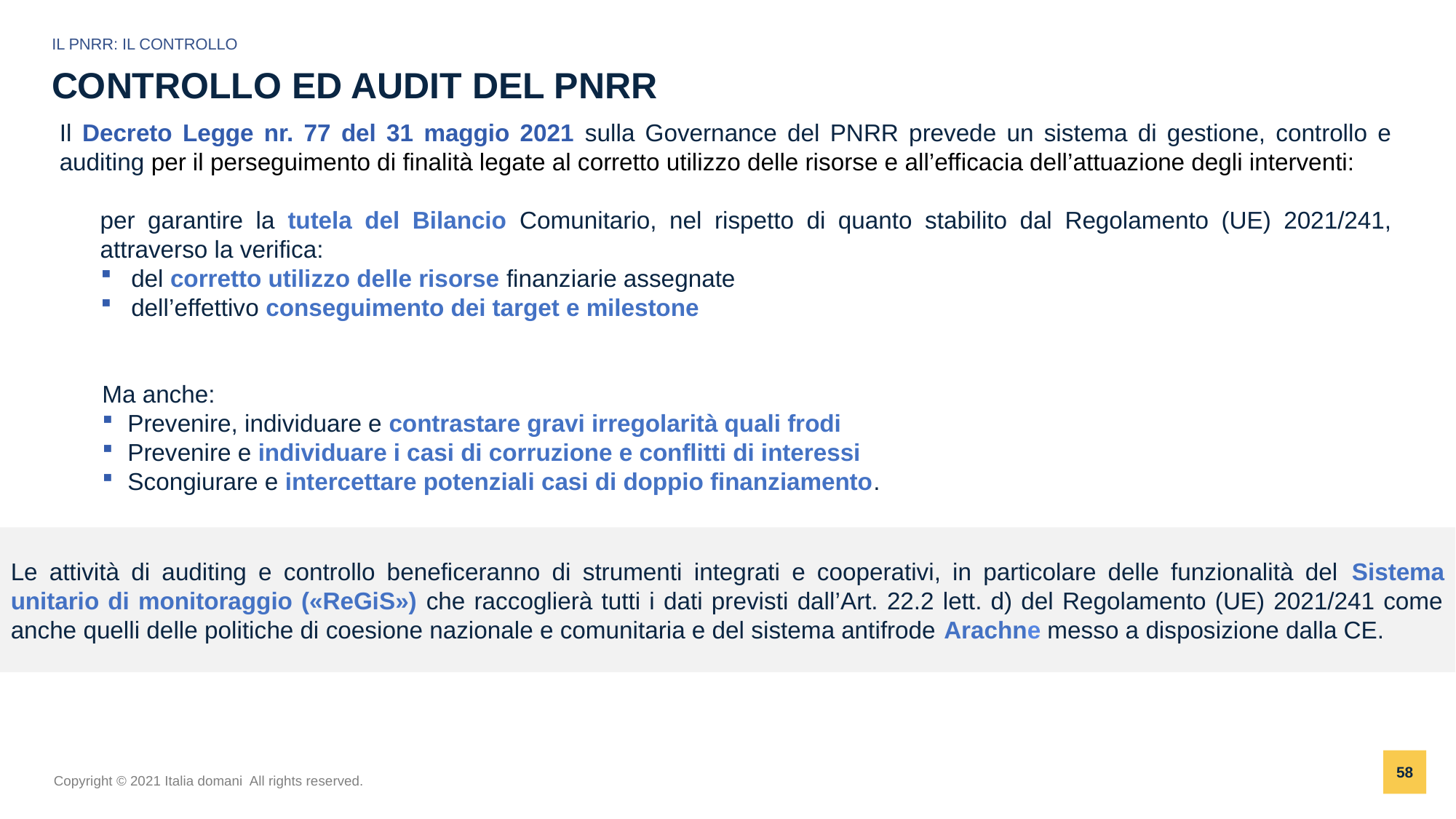

IL PNRR: IL CONTROLLO
CONTROLLO ED AUDIT DEL PNRR
Il Decreto Legge nr. 77 del 31 maggio 2021 sulla Governance del PNRR prevede un sistema di gestione, controllo e auditing per il perseguimento di finalità legate al corretto utilizzo delle risorse e all’efficacia dell’attuazione degli interventi:

per garantire la tutela del Bilancio Comunitario, nel rispetto di quanto stabilito dal Regolamento (UE) 2021/241, attraverso la verifica:
del corretto utilizzo delle risorse finanziarie assegnate
dell’effettivo conseguimento dei target e milestone

Ma anche:
Prevenire, individuare e contrastare gravi irregolarità quali frodi
Prevenire e individuare i casi di corruzione e conflitti di interessi
Scongiurare e intercettare potenziali casi di doppio finanziamento.
Le attività di auditing e controllo beneficeranno di strumenti integrati e cooperativi, in particolare delle funzionalità del Sistema unitario di monitoraggio («ReGiS») che raccoglierà tutti i dati previsti dall’Art. 22.2 lett. d) del Regolamento (UE) 2021/241 come anche quelli delle politiche di coesione nazionale e comunitaria e del sistema antifrode Arachne messo a disposizione dalla CE.